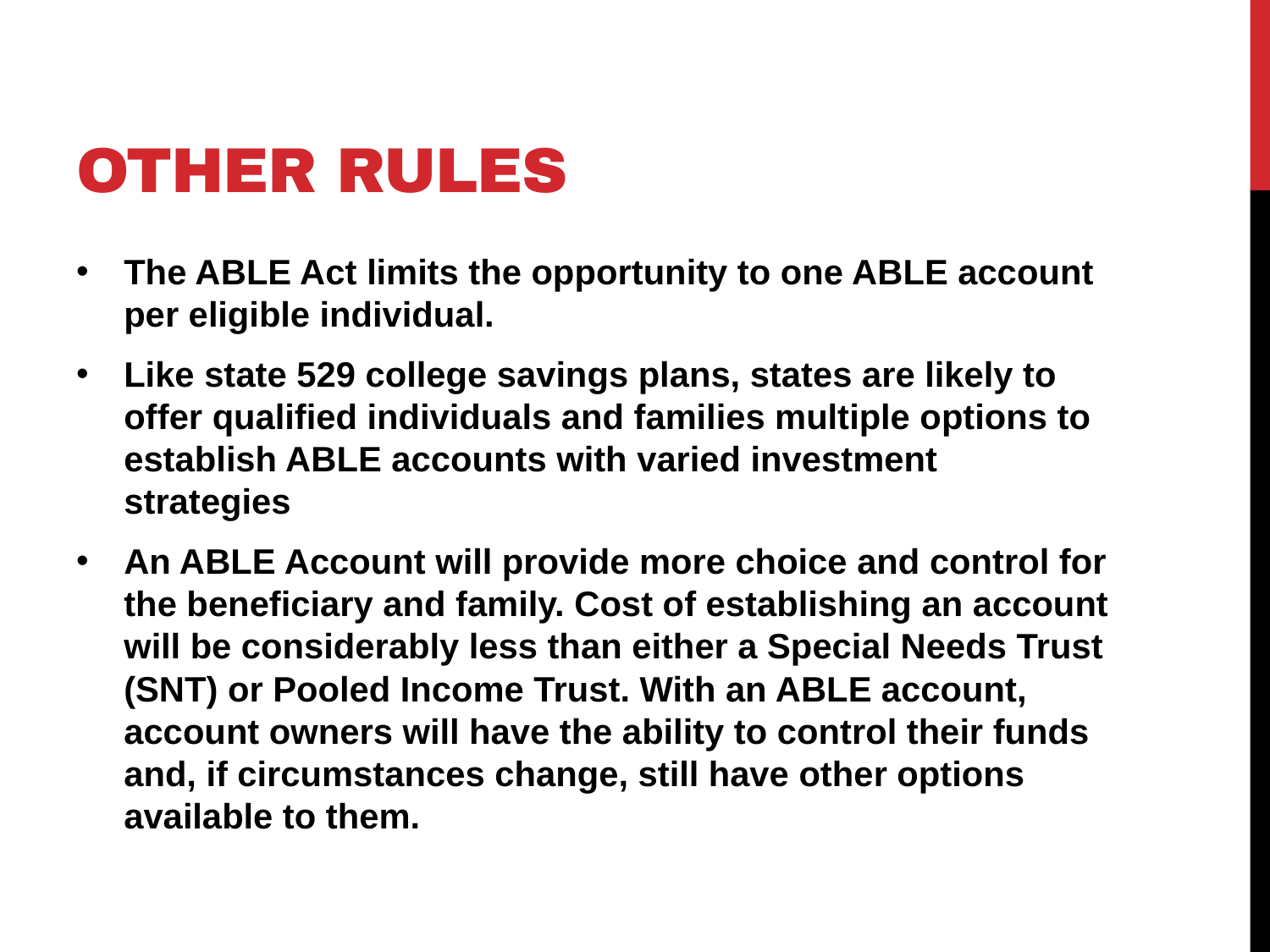

# Other Rules
The ABLE Act limits the opportunity to one ABLE account per eligible individual.
Like state 529 college savings plans, states are likely to offer qualified individuals and families multiple options to establish ABLE accounts with varied investment strategies
An ABLE Account will provide more choice and control for the beneficiary and family. Cost of establishing an account will be considerably less than either a Special Needs Trust (SNT) or Pooled Income Trust. With an ABLE account, account owners will have the ability to control their funds and, if circumstances change, still have other options available to them.